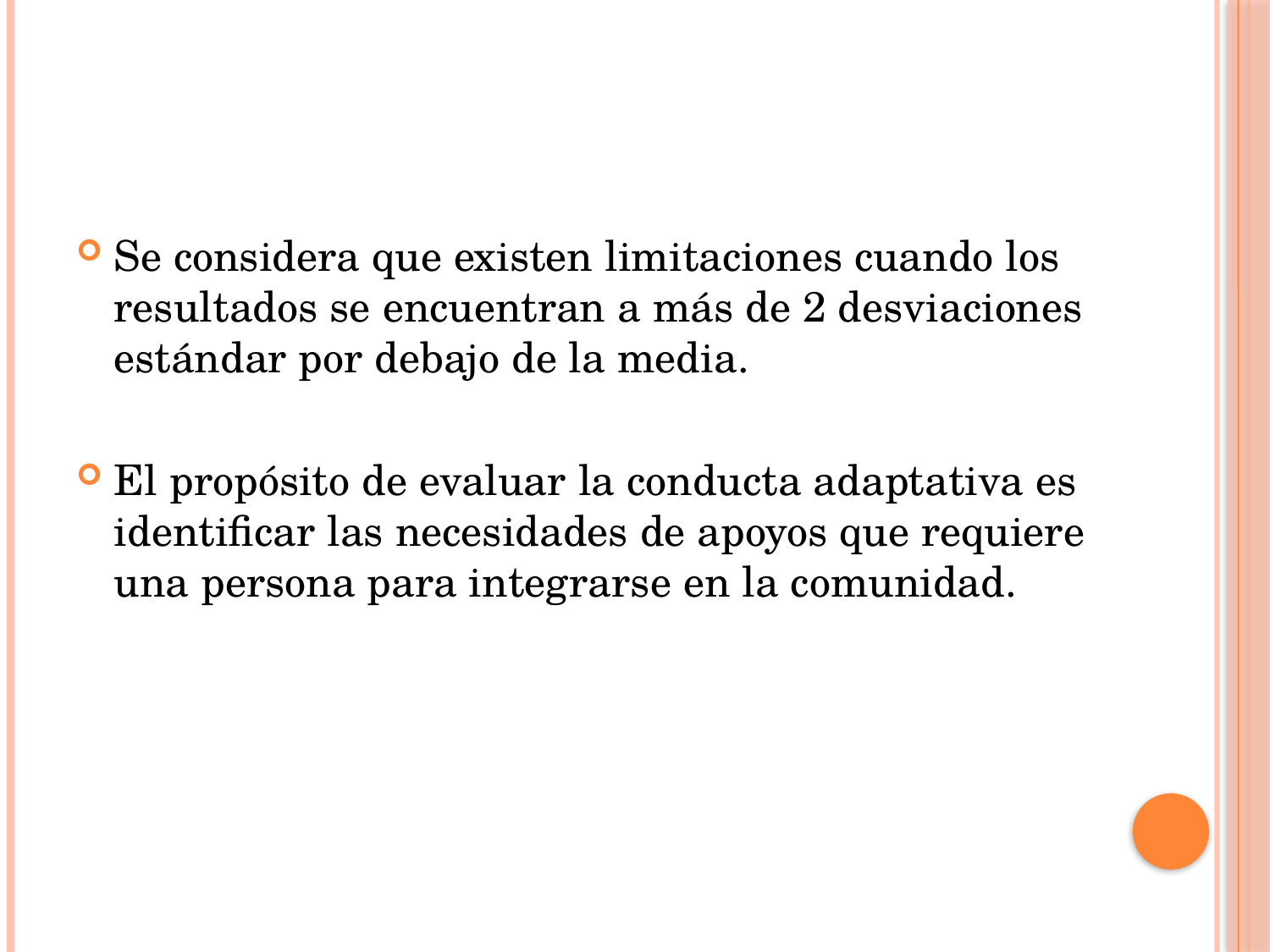

#
Se considera que existen limitaciones cuando los resultados se encuentran a más de 2 desviaciones estándar por debajo de la media.

El propósito de evaluar la conducta adaptativa es identificar las necesidades de apoyos que requiere una persona para integrarse en la comunidad.